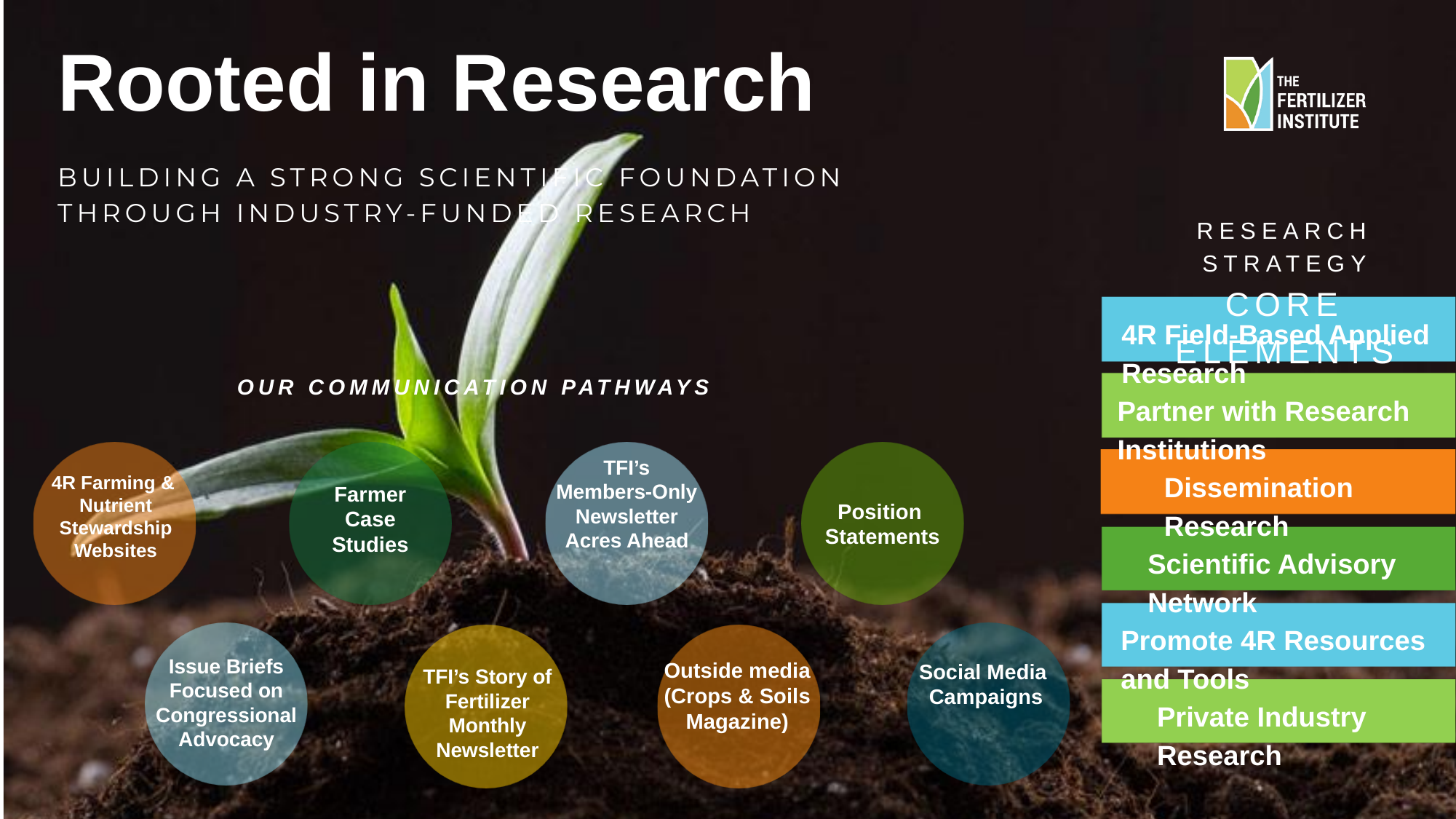

Rooted in Research

BUILDING A STRONG SCIENTIFIC FOUNDATION THROUGH INDUSTRY-FUNDED RESEARCH ​

RESEARCH STRATEGY
CORE ELEMENTS

4R Field-Based Applied Research
OUR COMMUNICATION PATHWAYS

Partner with Research Institutions

4R Farming & ​
Nutrient Stewardship Websites​

Farmer Case Studies​

TFI’s Members-Only Newsletter​
Acres Ahead​

Position
Statements
Dissemination Research
Scientific Advisory Network
Promote 4R Resources and Tools

Issue Briefs Focused on Congressional Advocacy​

Social Media  Campaigns

TFI’s Story of Fertilizer Monthly Newsletter​

Outside media (Crops & Soils Magazine)
Private Industry Research